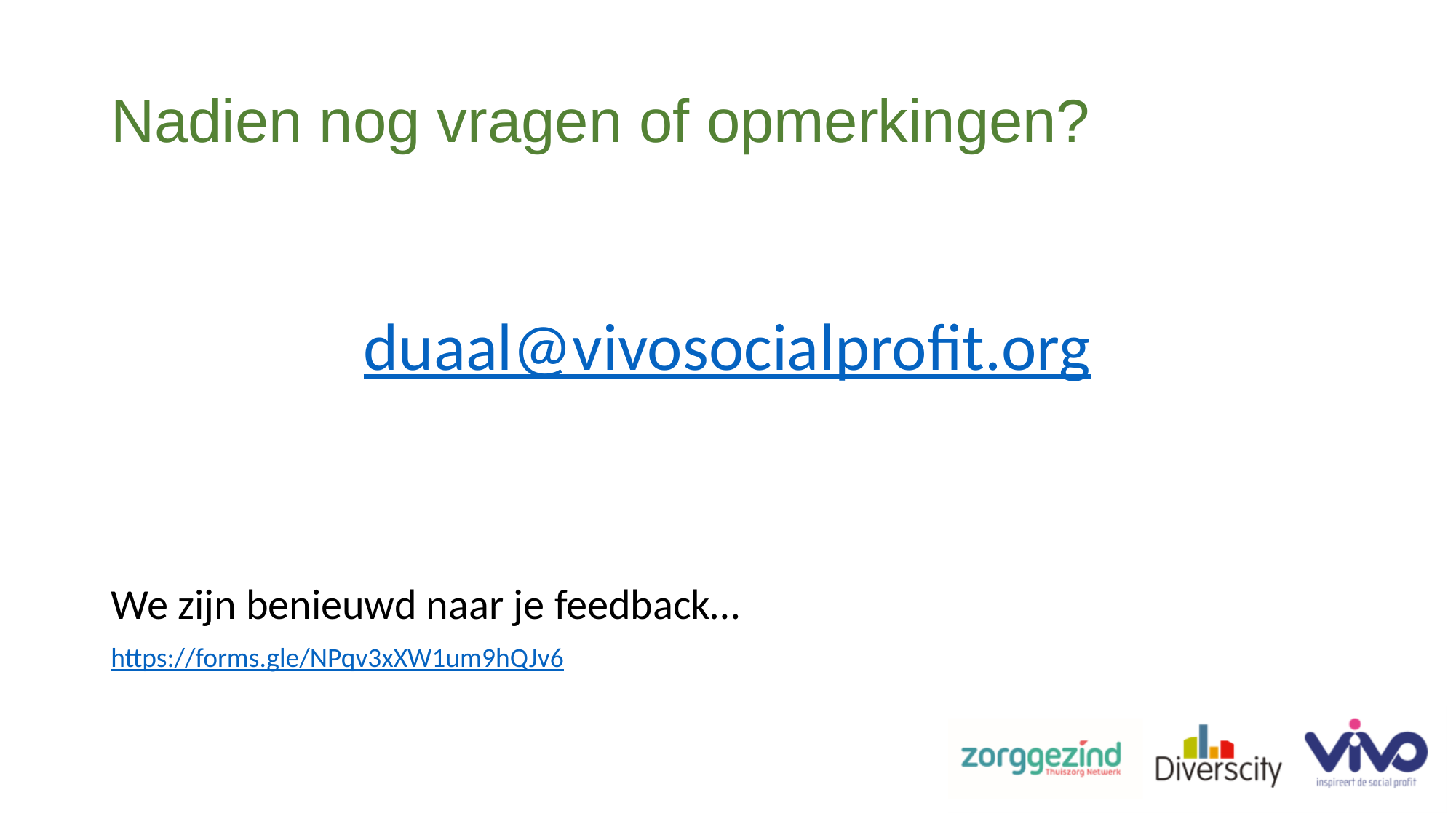

# Nadien nog vragen of opmerkingen?
duaal@vivosocialprofit.org

We zijn benieuwd naar je feedback…
https://forms.gle/NPqv3xXW1um9hQJv6